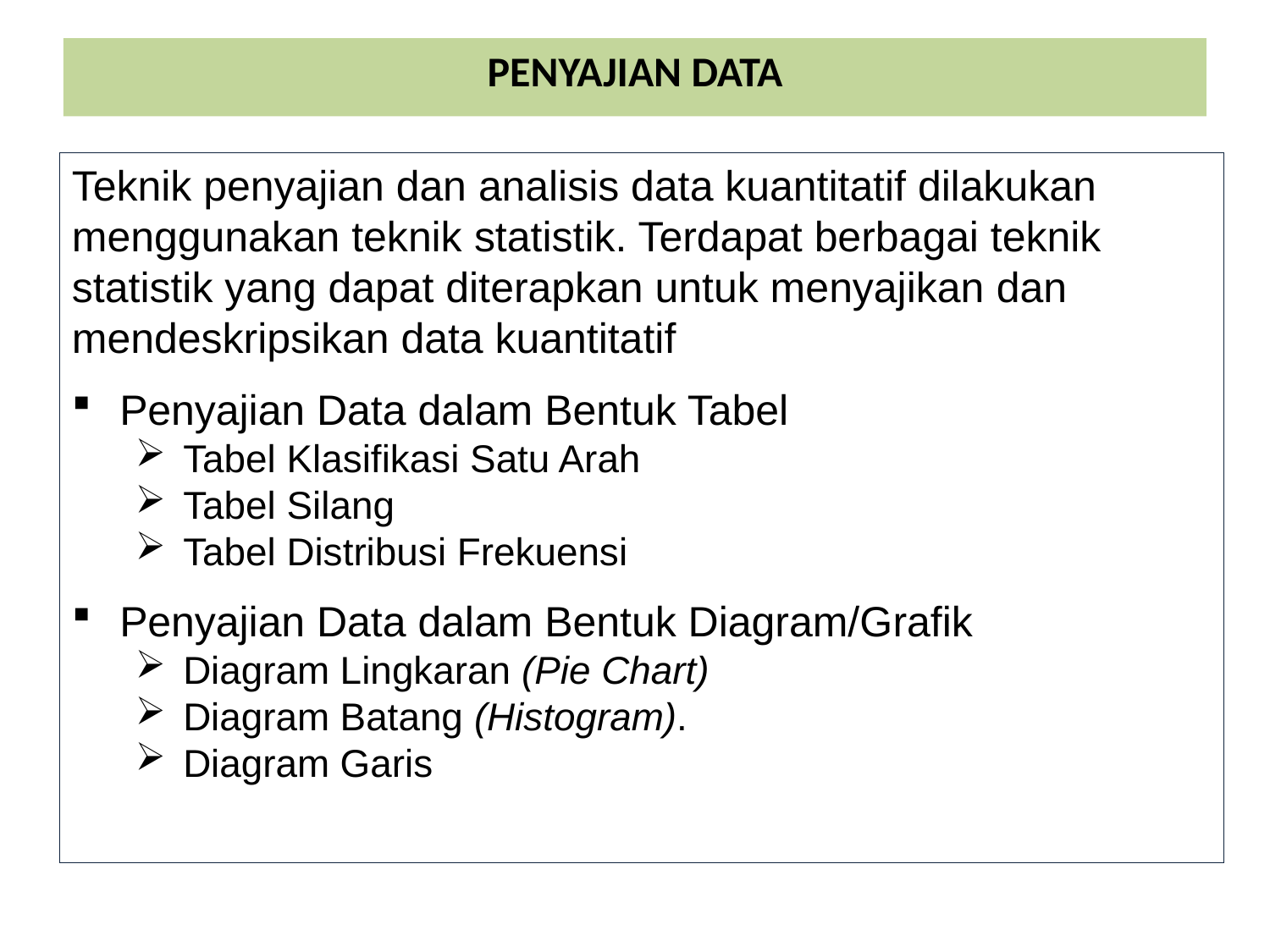

Penyajian Data
Teknik penyajian dan analisis data kuantitatif dilakukan menggunakan teknik statistik. Terdapat berbagai teknik statistik yang dapat diterapkan untuk menyajikan dan mendeskripsikan data kuantitatif
Penyajian Data dalam Bentuk Tabel
Tabel Klasifikasi Satu Arah
Tabel Silang
Tabel Distribusi Frekuensi
Penyajian Data dalam Bentuk Diagram/Grafik
Diagram Lingkaran (Pie Chart)
Diagram Batang (Histogram).
Diagram Garis